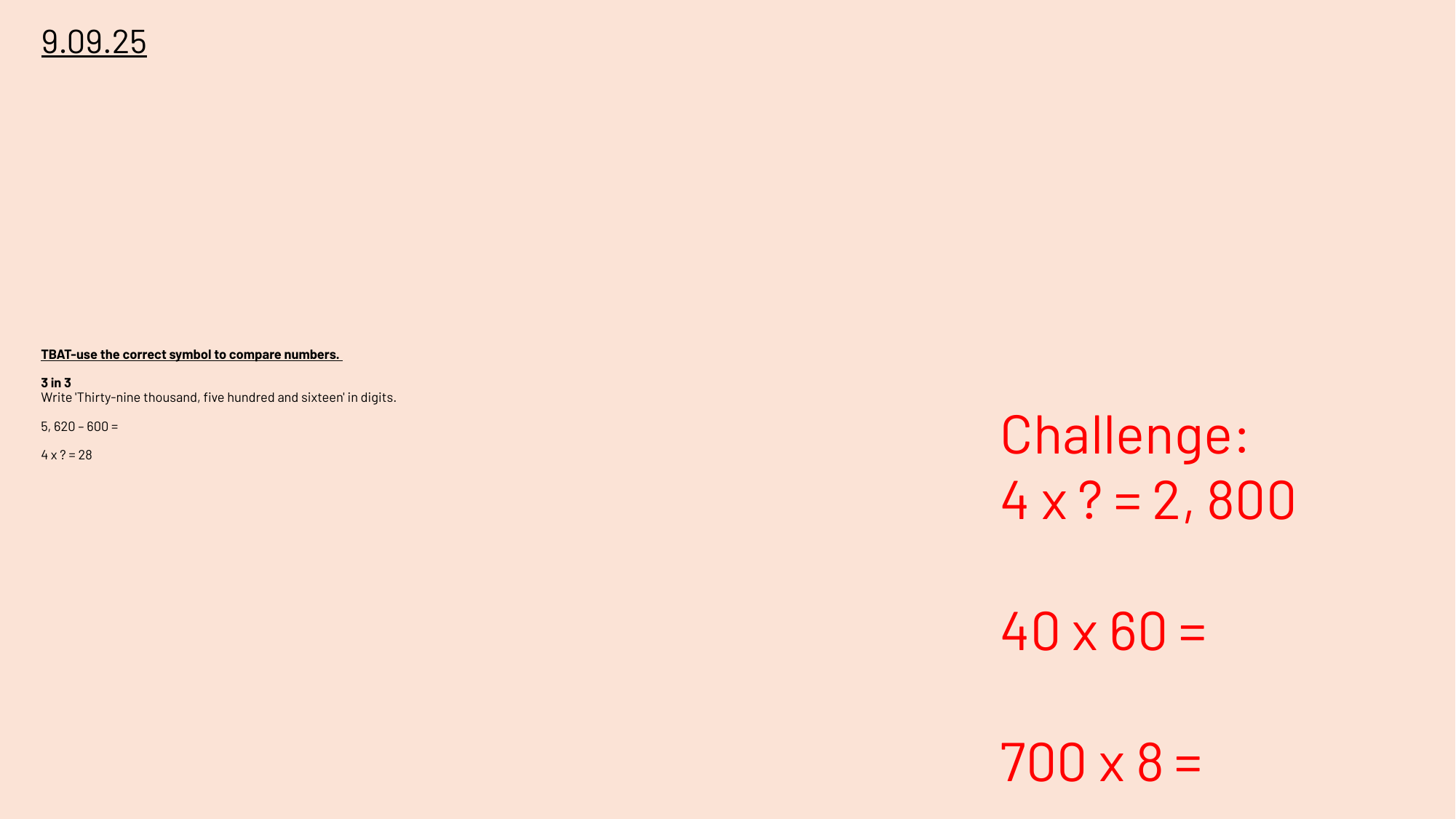

9.09.25
# TBAT-use the correct symbol to compare numbers.  3 in 3  Write 'Thirty-nine thousand, five hundred and sixteen' in digits.   5, 620 – 600 = 4 x ? = 28
Challenge:
4 x ? = 2, 800

40 x 60 =

700 x 8 =